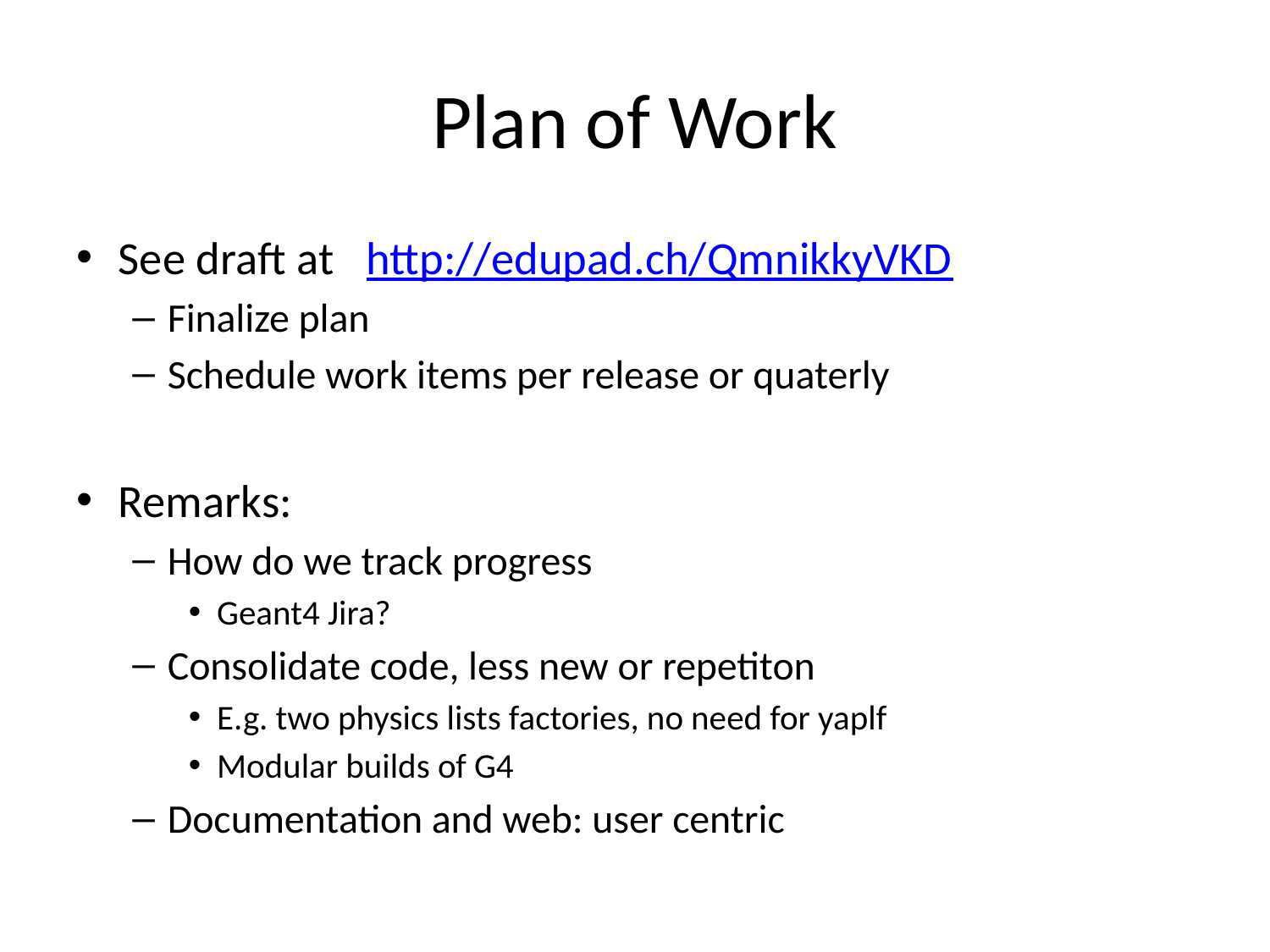

# Plan of Work
See draft at   http://edupad.ch/QmnikkyVKD
Finalize plan
Schedule work items per release or quaterly

Remarks:
How do we track progress
Geant4 Jira?
Consolidate code, less new or repetiton
E.g. two physics lists factories, no need for yaplf
Modular builds of G4
Documentation and web: user centric